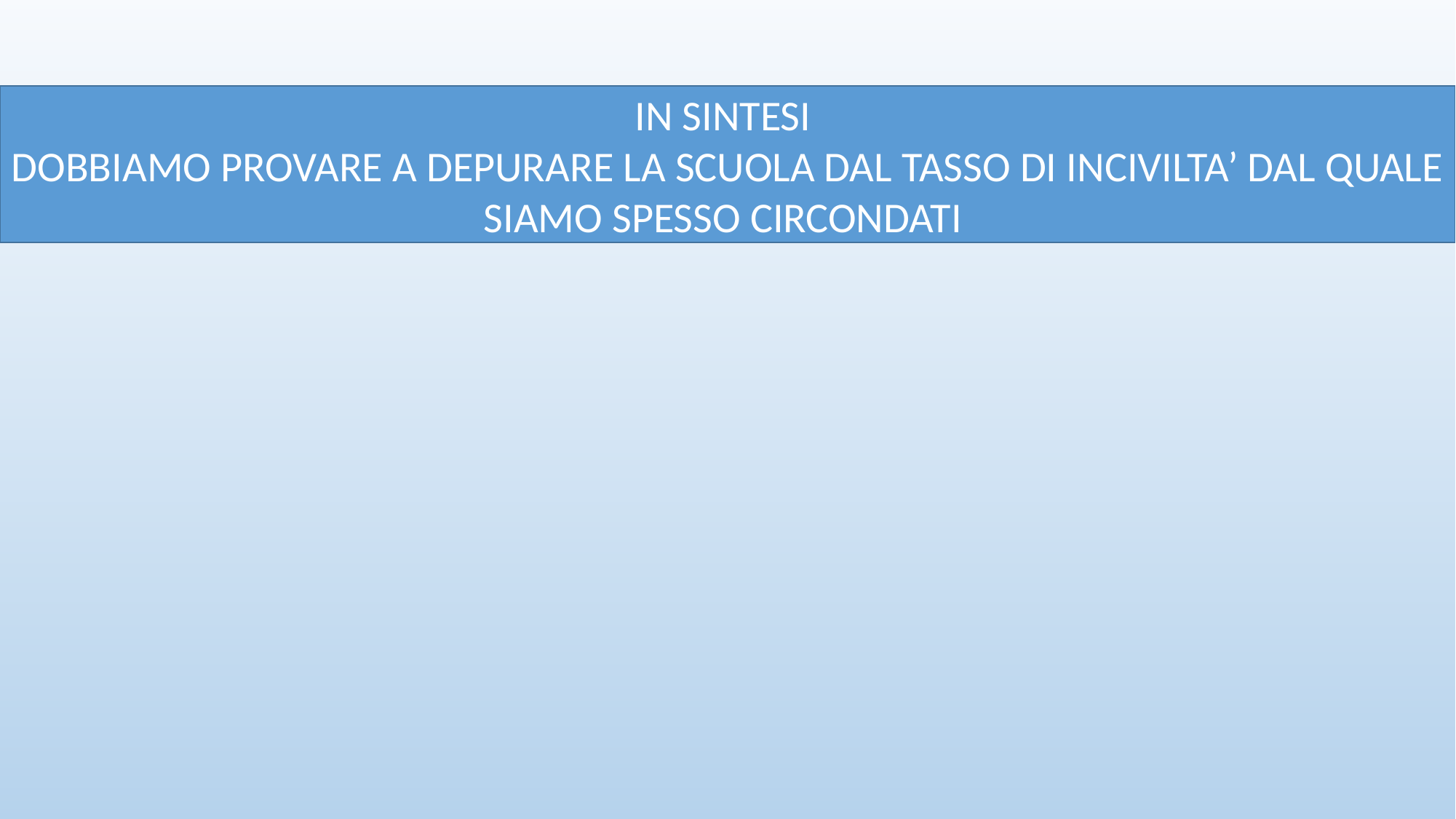

IN SINTESI
DOBBIAMO PROVARE A DEPURARE LA SCUOLA DAL TASSO DI INCIVILTA’ DAL QUALE SIAMO SPESSO CIRCONDATI